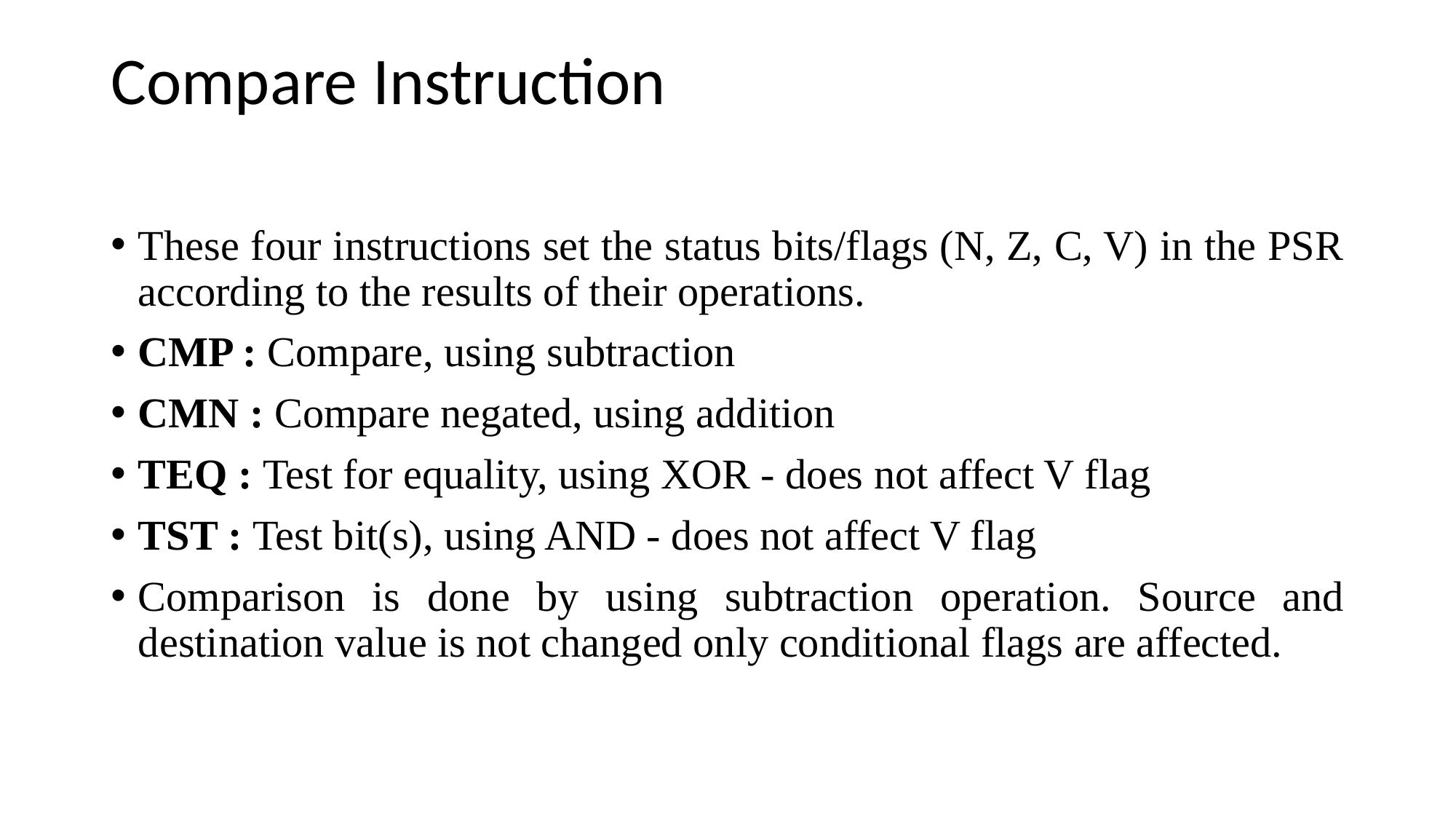

# Compare Instruction
These four instructions set the status bits/flags (N, Z, C, V) in the PSR according to the results of their operations.
CMP : Compare, using subtraction
CMN : Compare negated, using addition
TEQ : Test for equality, using XOR - does not affect V flag
TST : Test bit(s), using AND - does not affect V flag
Comparison is done by using subtraction operation. Source and destination value is not changed only conditional flags are affected.